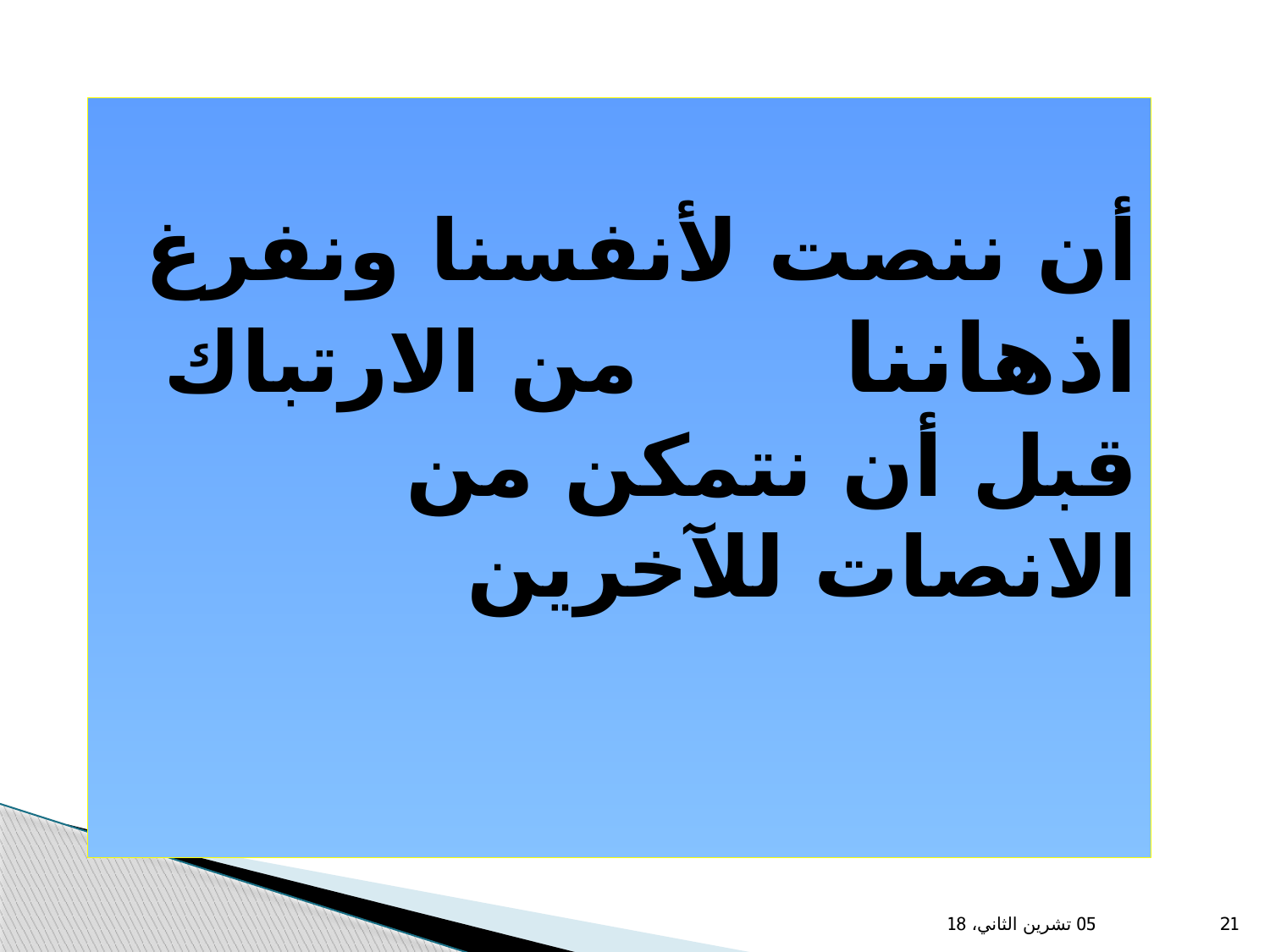

أن ننصت لأنفسنا ونفرغ اذهاننا       من الارتباك قبل أن نتمكن من الانصات للآخرين

05 تشرين الثاني، 18
21